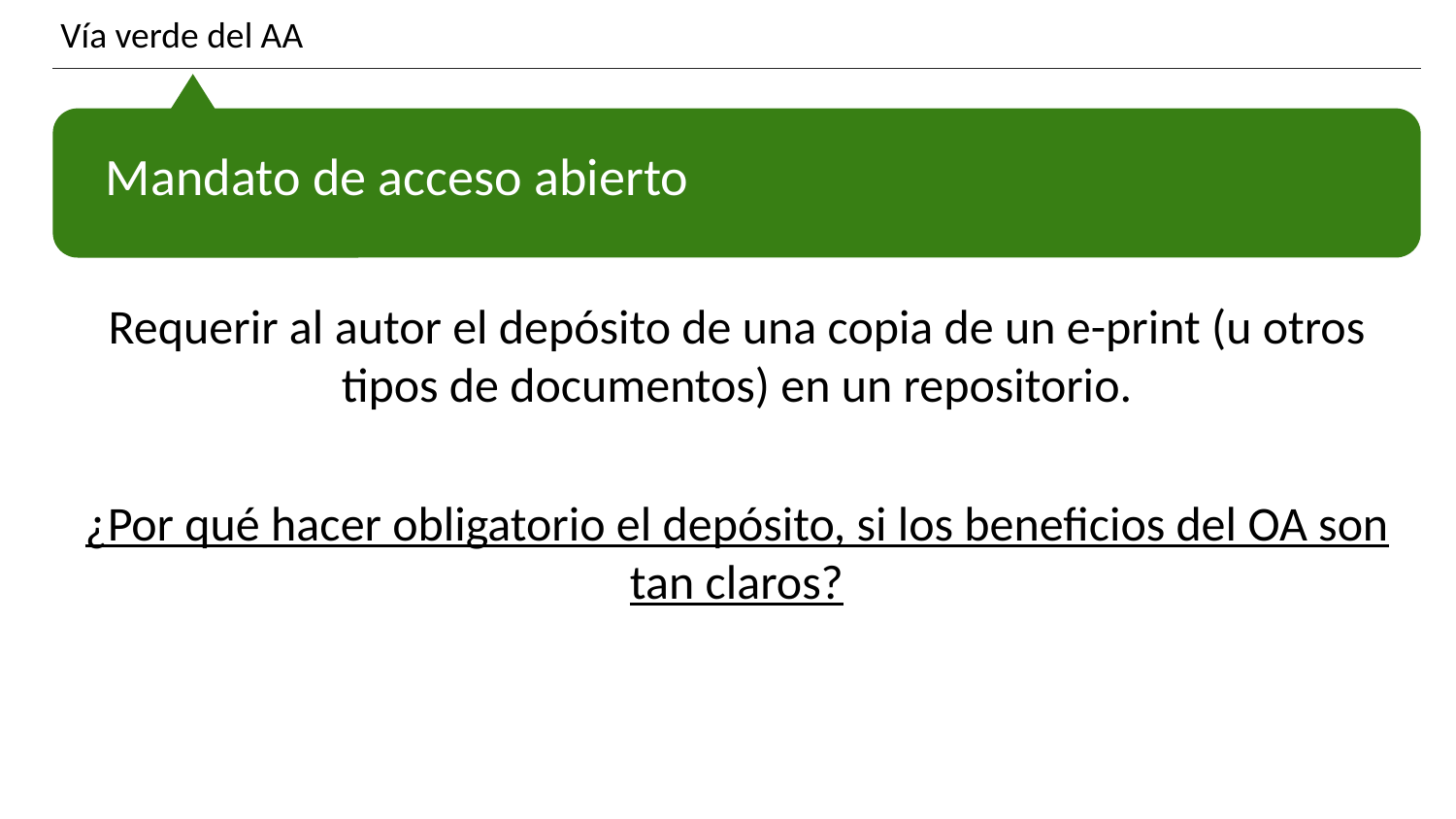

Vía verde del AA
Mandato de acceso abierto
Requerir al autor el depósito de una copia de un e-print (u otros tipos de documentos) en un repositorio.

¿Por qué hacer obligatorio el depósito, si los beneficios del OA son tan claros?